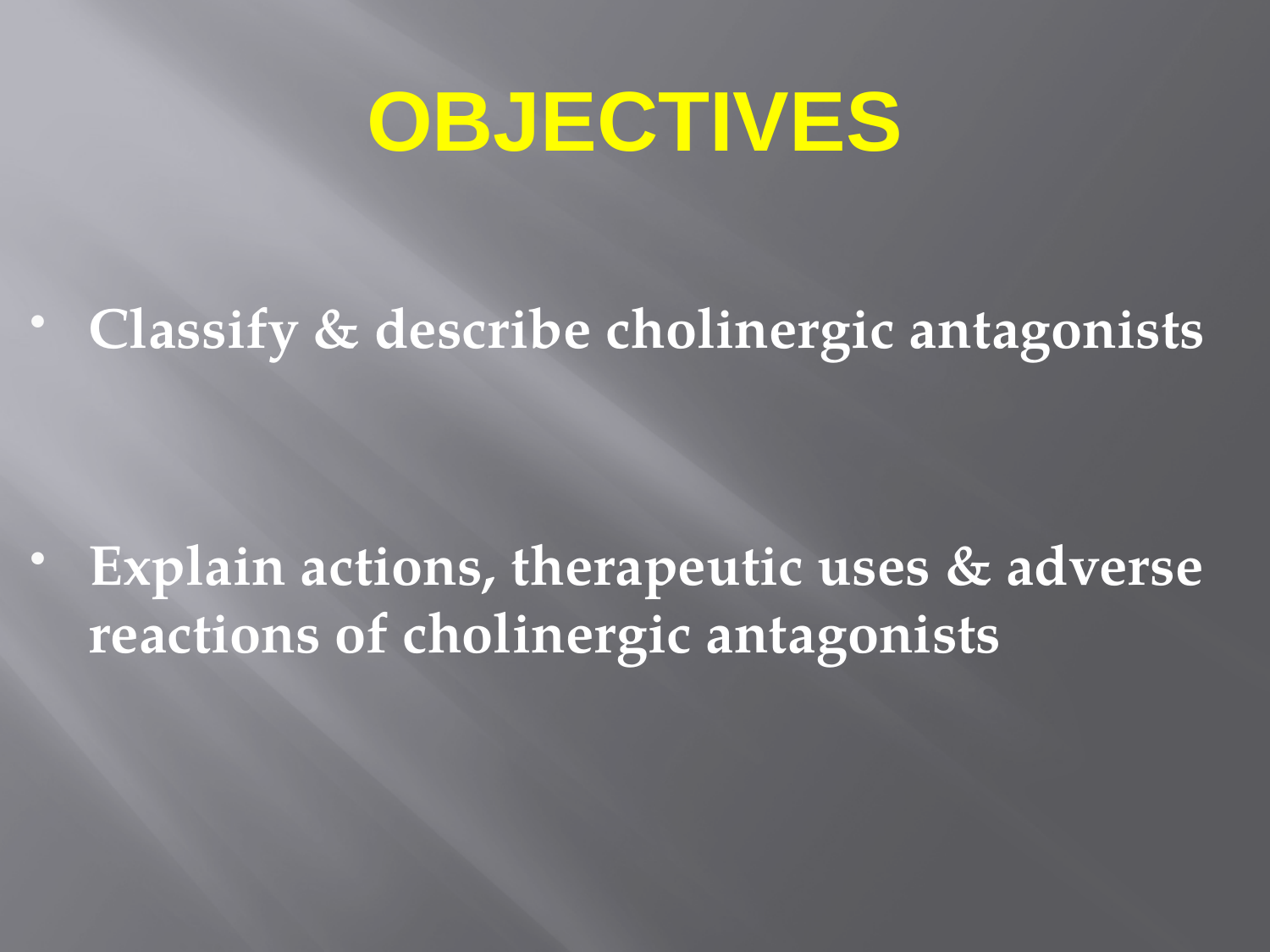

# OBJECTIVES
Classify & describe cholinergic antagonists

Explain actions, therapeutic uses & adverse reactions of cholinergic antagonists